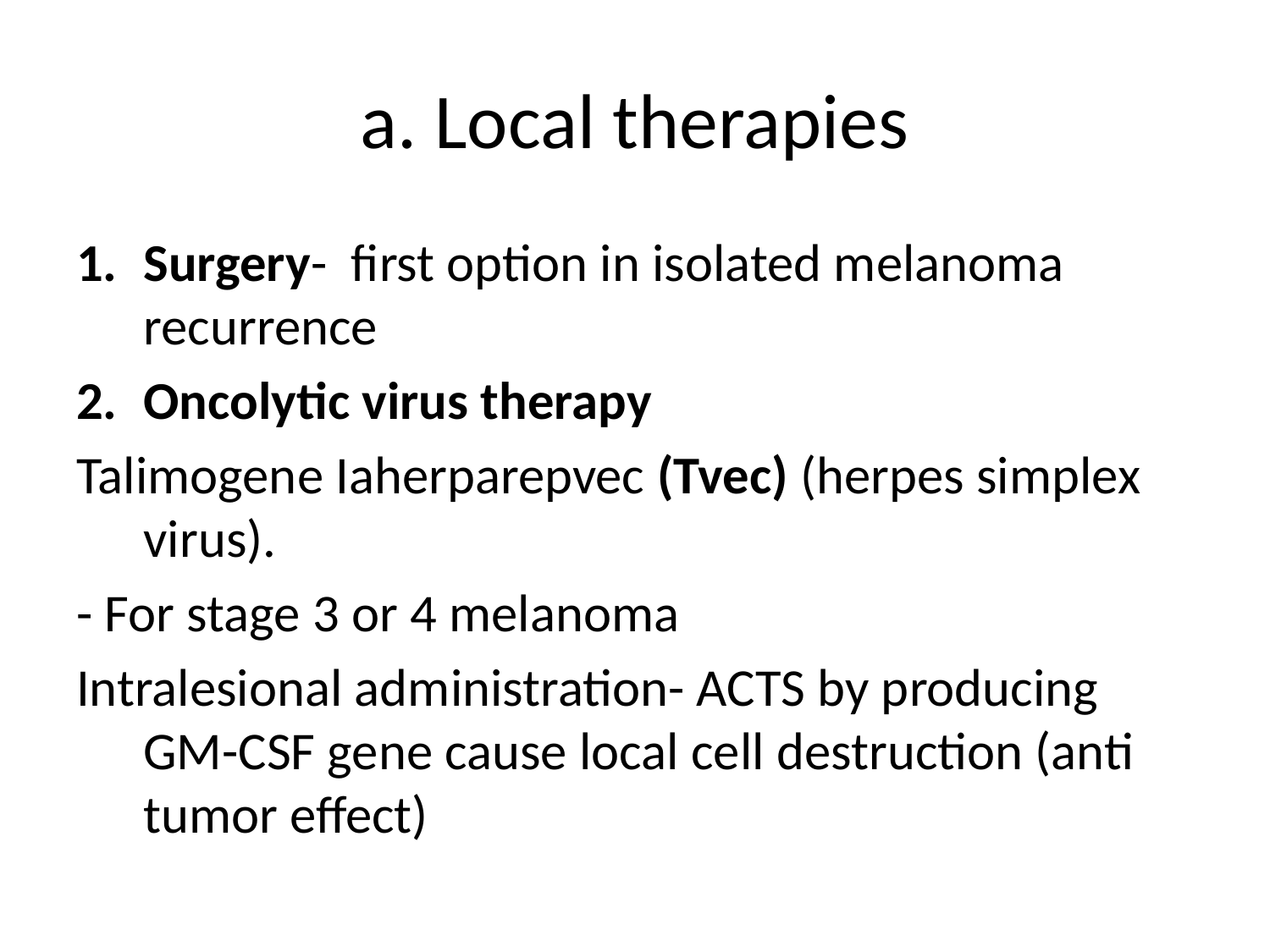

# a. Local therapies
Surgery-  first option in isolated melanoma recurrence
Oncolytic virus therapy
Talimogene Iaherparepvec (Tvec) (herpes simplex virus).
- For stage 3 or 4 melanoma
Intralesional administration- ACTS by producing GM-CSF gene cause local cell destruction (anti tumor effect)